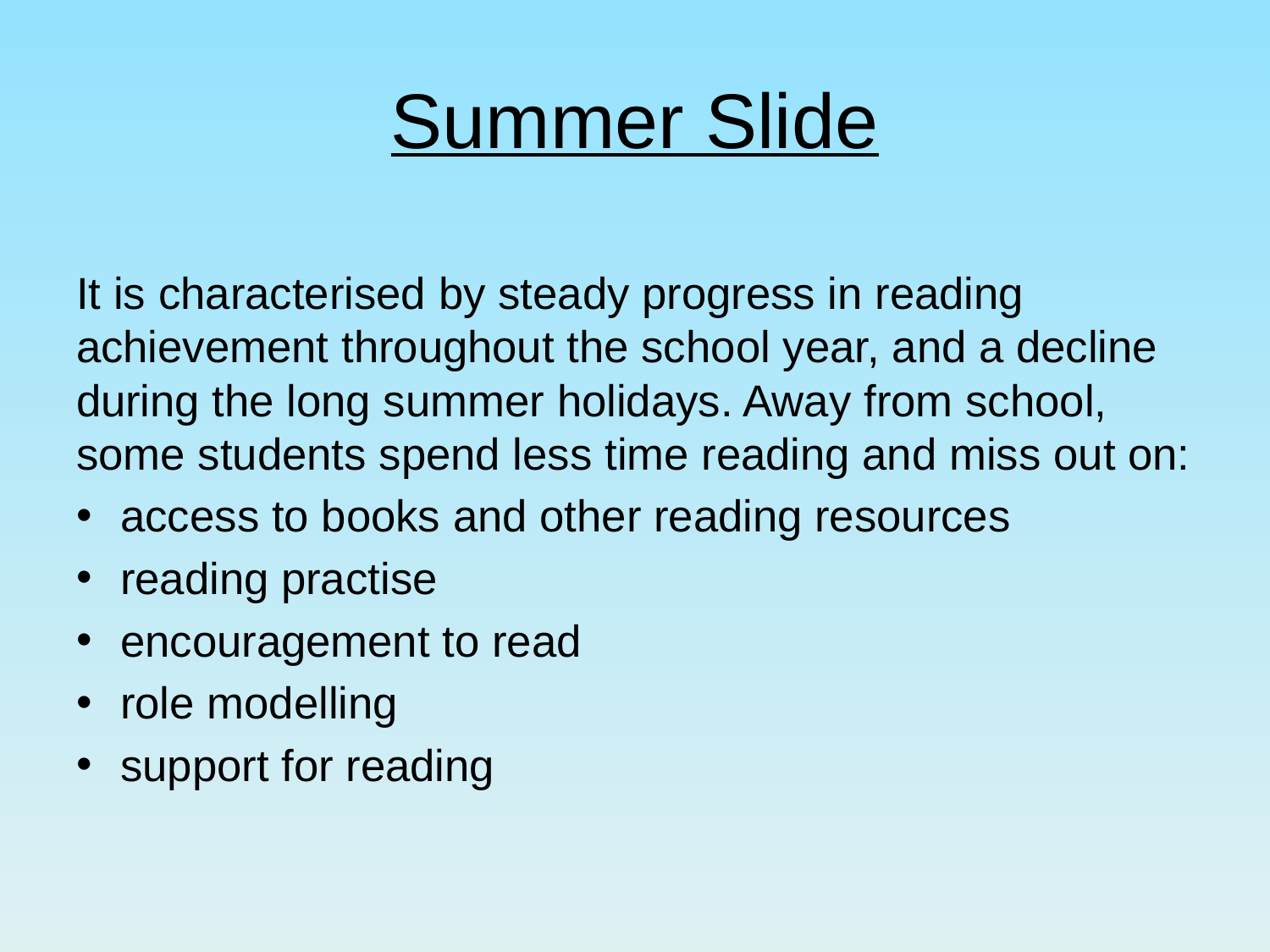

# Summer Slide

It is characterised by steady progress in reading achievement throughout the school year, and a decline during the long summer holidays. Away from school, some students spend less time reading and miss out on:
access to books and other reading resources
reading practise
encouragement to read
role modelling
support for reading